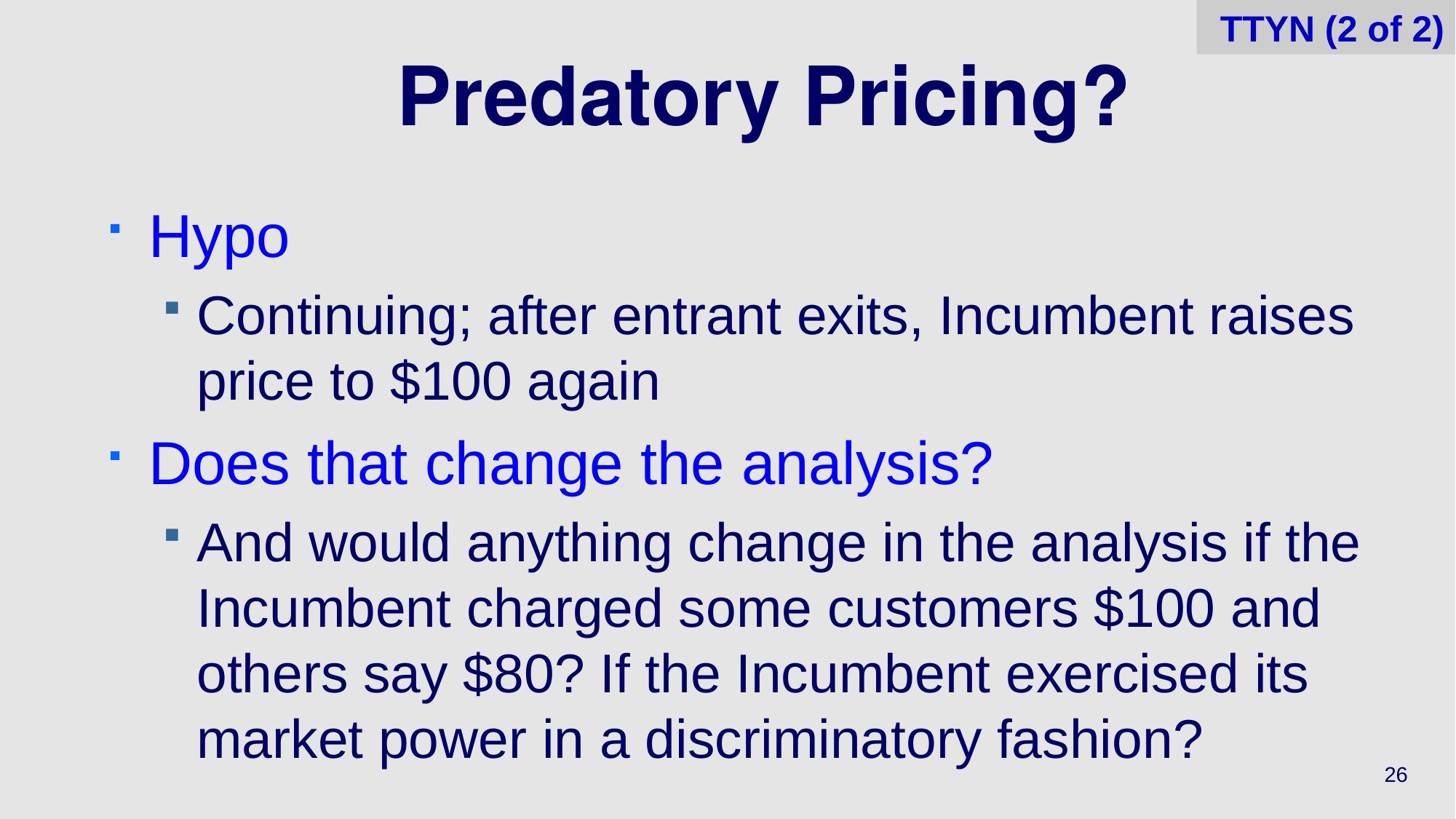

TTYN (2 of 2)
# Predatory Pricing?
Hypo
Continuing; after entrant exits, Incumbent raises price to $100 again
Does that change the analysis?
And would anything change in the analysis if the Incumbent charged some customers $100 and others say $80? If the Incumbent exercised its market power in a discriminatory fashion?
26